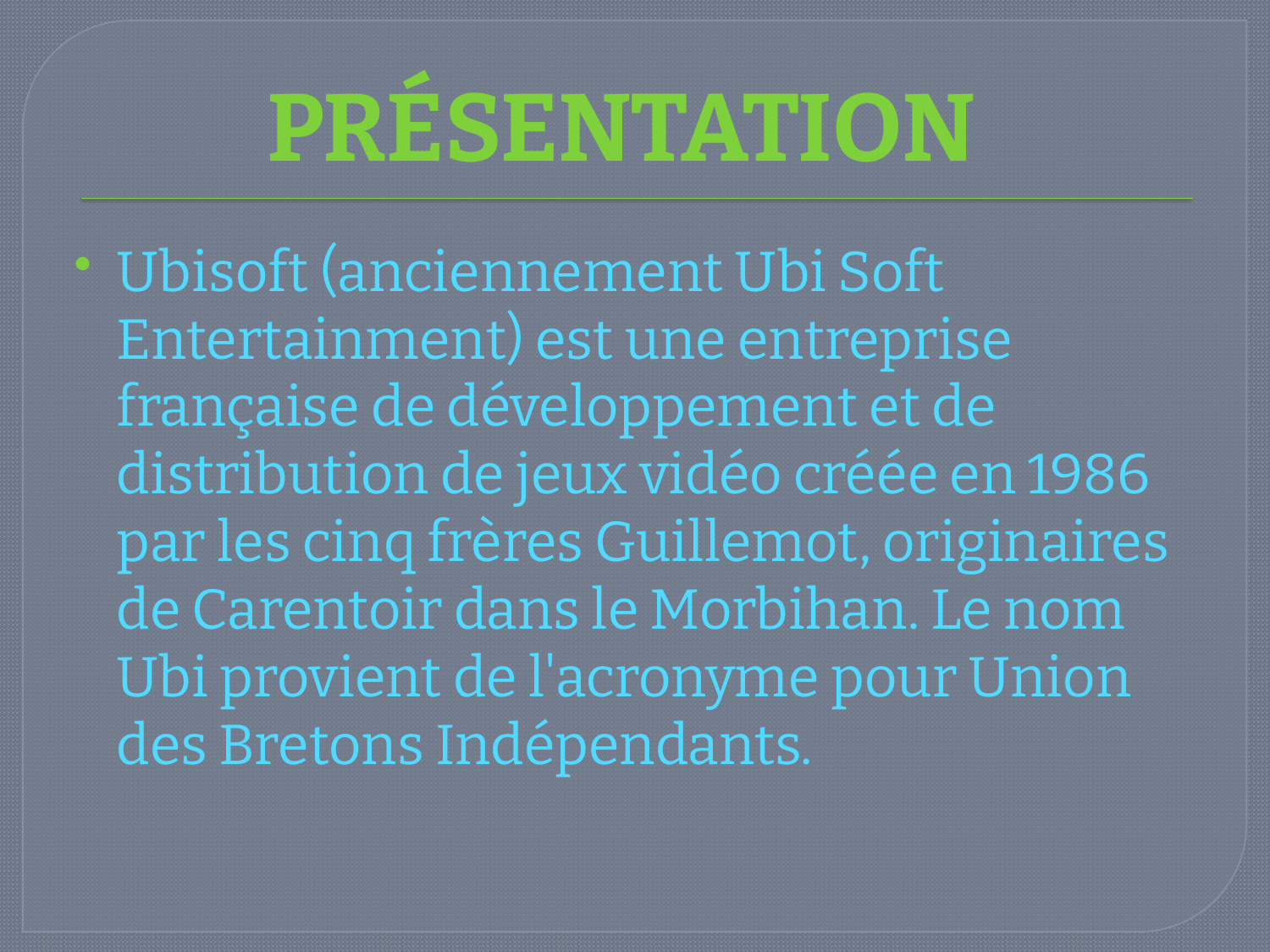

Présentation
Ubisoft (anciennement Ubi Soft Entertainment) est une entreprise française de développement et de distribution de jeux vidéo créée en 1986 par les cinq frères Guillemot, originaires de Carentoir dans le Morbihan. Le nom Ubi provient de l'acronyme pour Union des Bretons Indépendants.